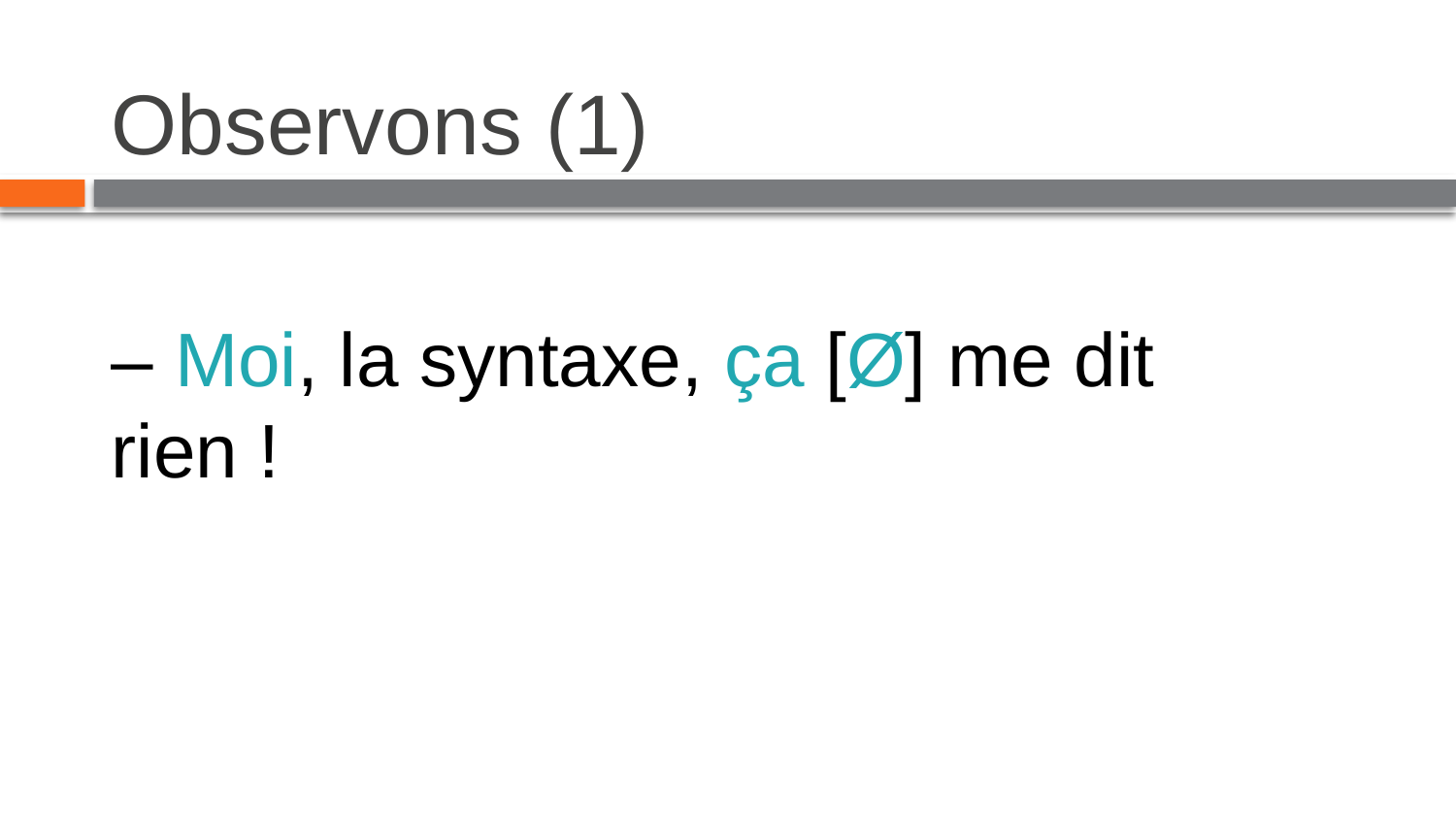

# Observons (1)

– Moi, la syntaxe, ça [Ø] me dit rien !